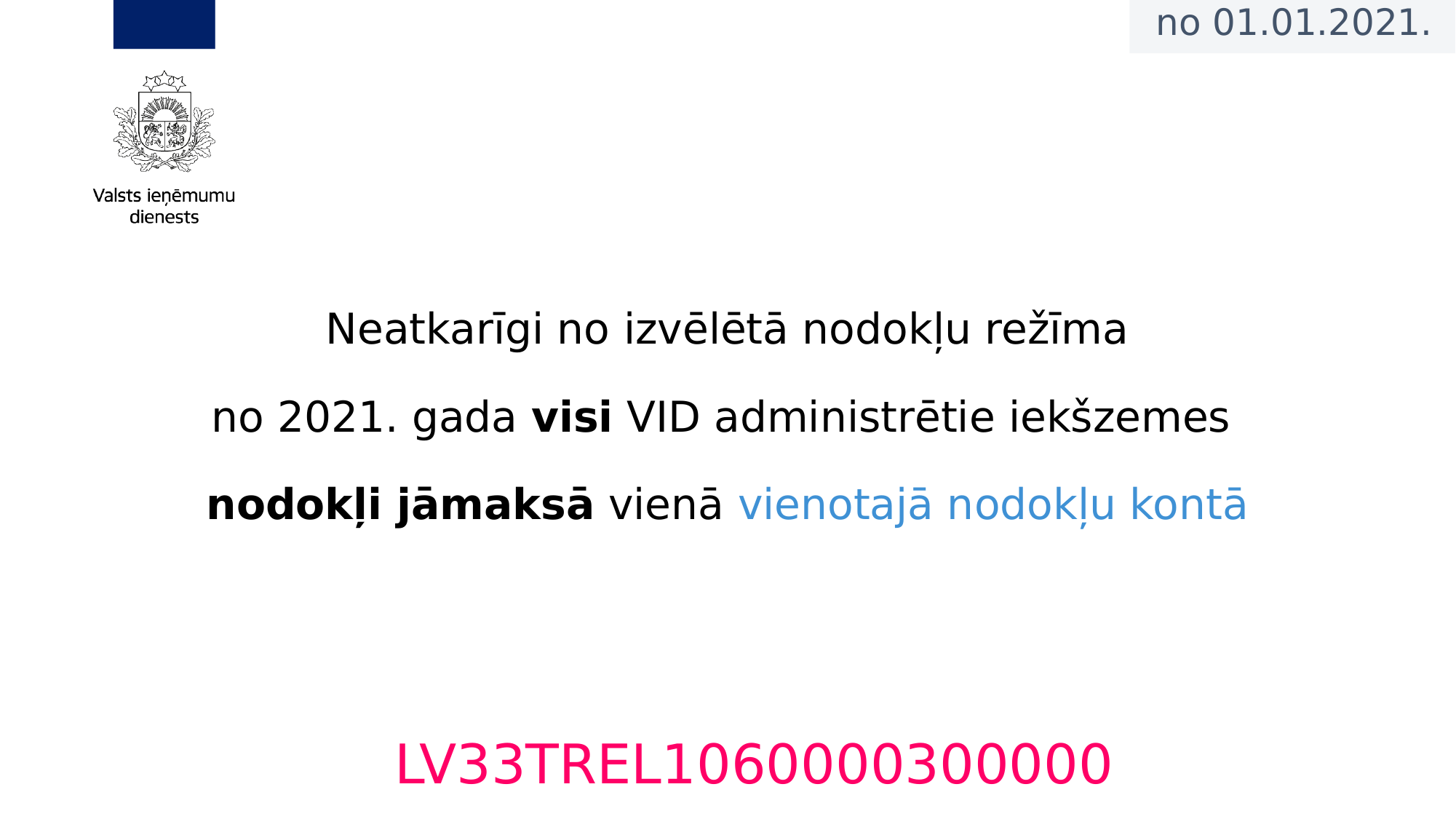

no 01.01.2021.
Neatkarīgi no izvēlētā nodokļu režīma
no 2021. gada visi VID administrētie iekšzemes
nodokļi jāmaksā vienā vienotajā nodokļu kontā

LV33TREL1060000300000